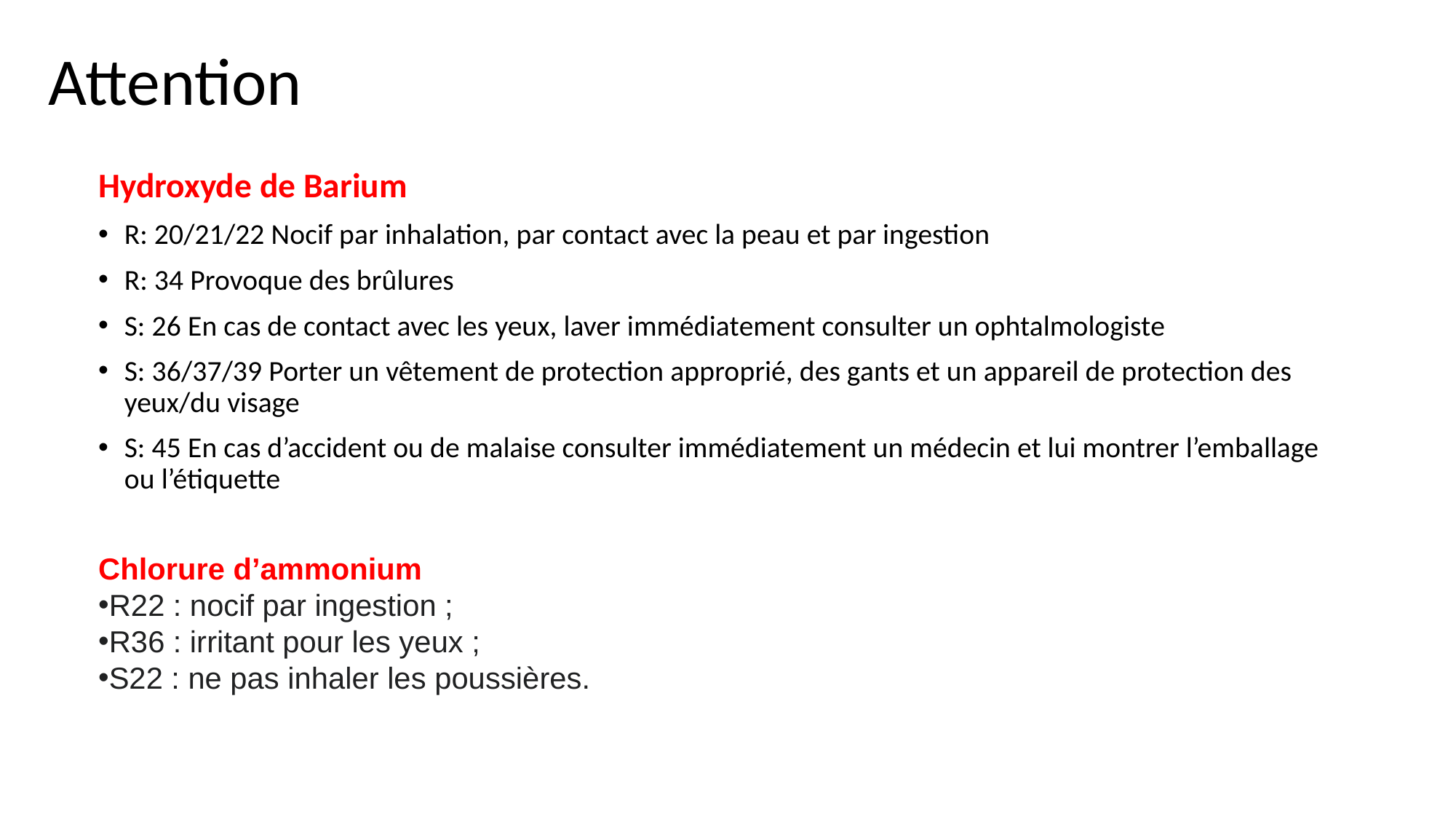

# Attention
Hydroxyde de Barium
R: 20/21/22 Nocif par inhalation, par contact avec la peau et par ingestion
R: 34 Provoque des brûlures
S: 26 En cas de contact avec les yeux, laver immédiatement consulter un ophtalmologiste
S: 36/37/39 Porter un vêtement de protection approprié, des gants et un appareil de protection des yeux/du visage
S: 45 En cas d’accident ou de malaise consulter immédiatement un médecin et lui montrer l’emballage ou l’étiquette

Chlorure d’ammonium
R22 : nocif par ingestion ;
R36 : irritant pour les yeux ;
S22 : ne pas inhaler les poussières.